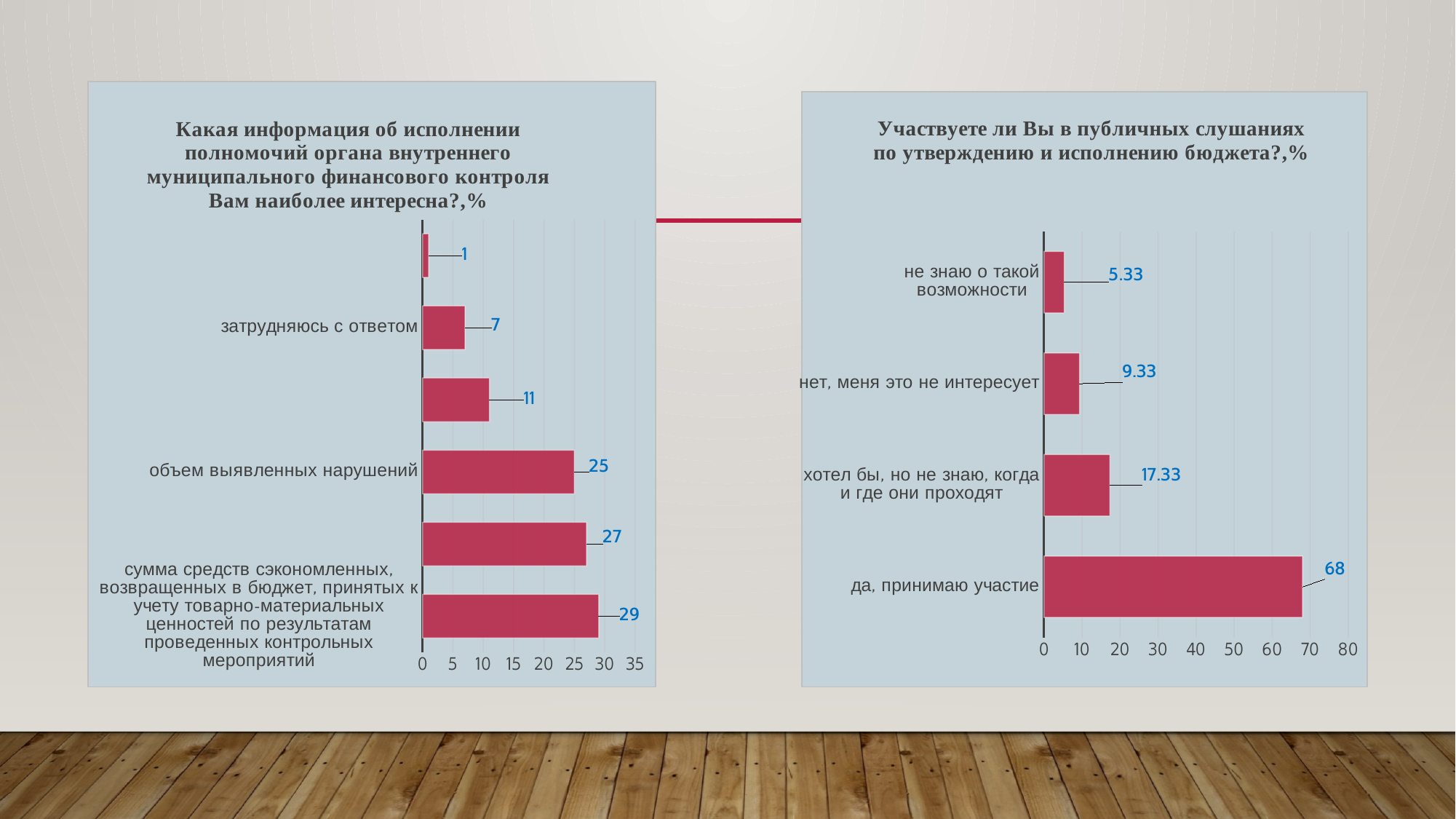

### Chart: Какая информация об исполнении полномочий органа внутреннего муниципального финансового контроля Вам наиболее интересна?,%

| Category | Столбец3 |
|---|---|
| сумма средств сэкономленных, возвращенных в бюджет, принятых к учету товарно-материальных ценностей по результатам проведенных контрольных мероприятий | 29.0 |
| информация о привлечении должностных лиц к дисциплинарной ответственности27 | 27.0 |
| объем выявленных нарушений | 25.0 |
| объем проверенных средств | 11.0 |
| затрудняюсь с ответом | 7.0 |
| мне все равно | 1.0 |

### Chart: Участвуете ли Вы в публичных слушаниях по утверждению и исполнению бюджета?,%

| Category | Столбец3 |
|---|---|
| да, принимаю участие | 68.0 |
| хотел бы, но не знаю, когда и где они проходят | 17.33 |
| нет, меня это не интересует | 9.33 |
| не знаю о такой возможности | 5.33 |